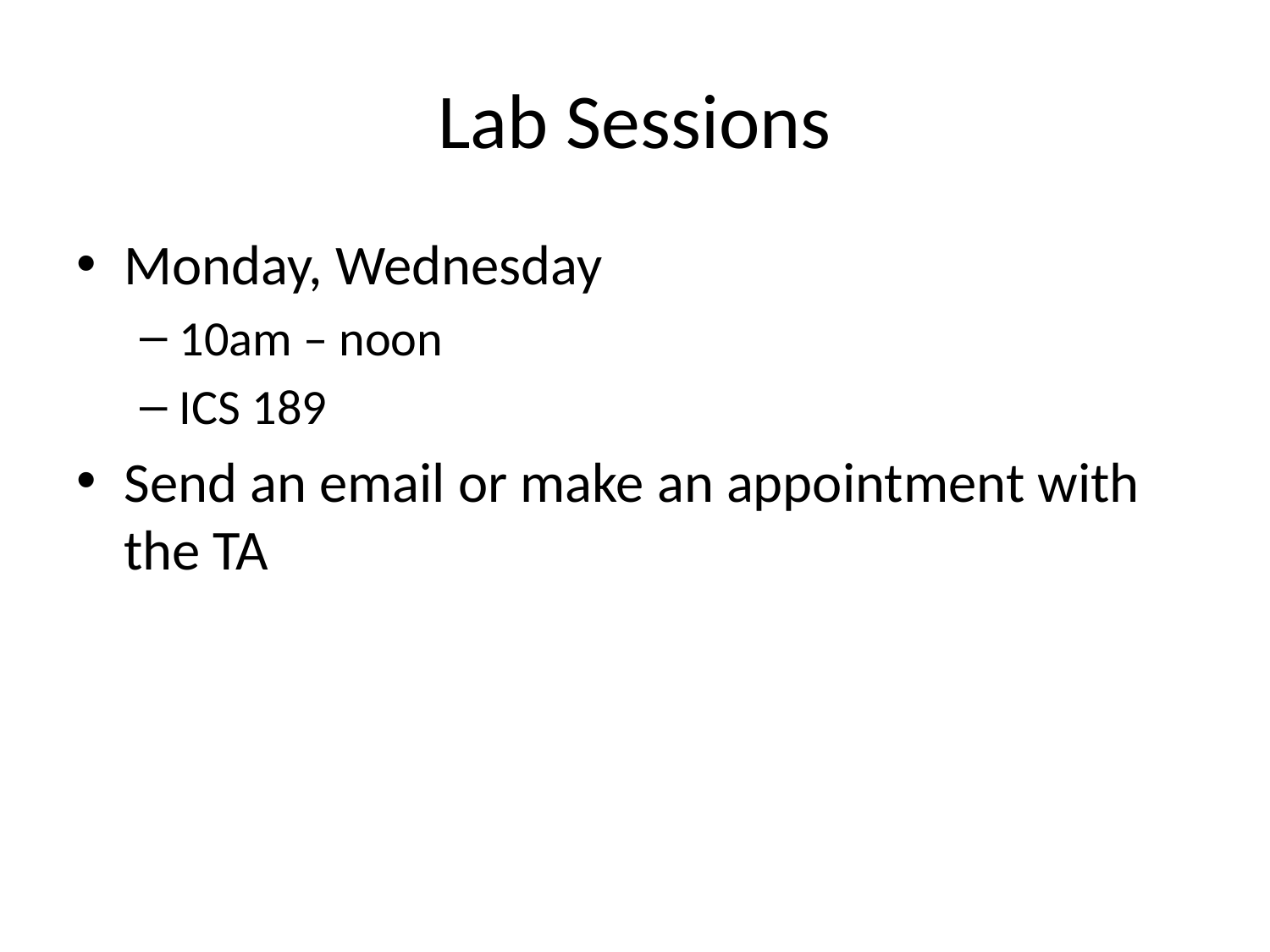

# Lab Sessions
Monday, Wednesday
10am – noon
ICS 189
Send an email or make an appointment with the TA